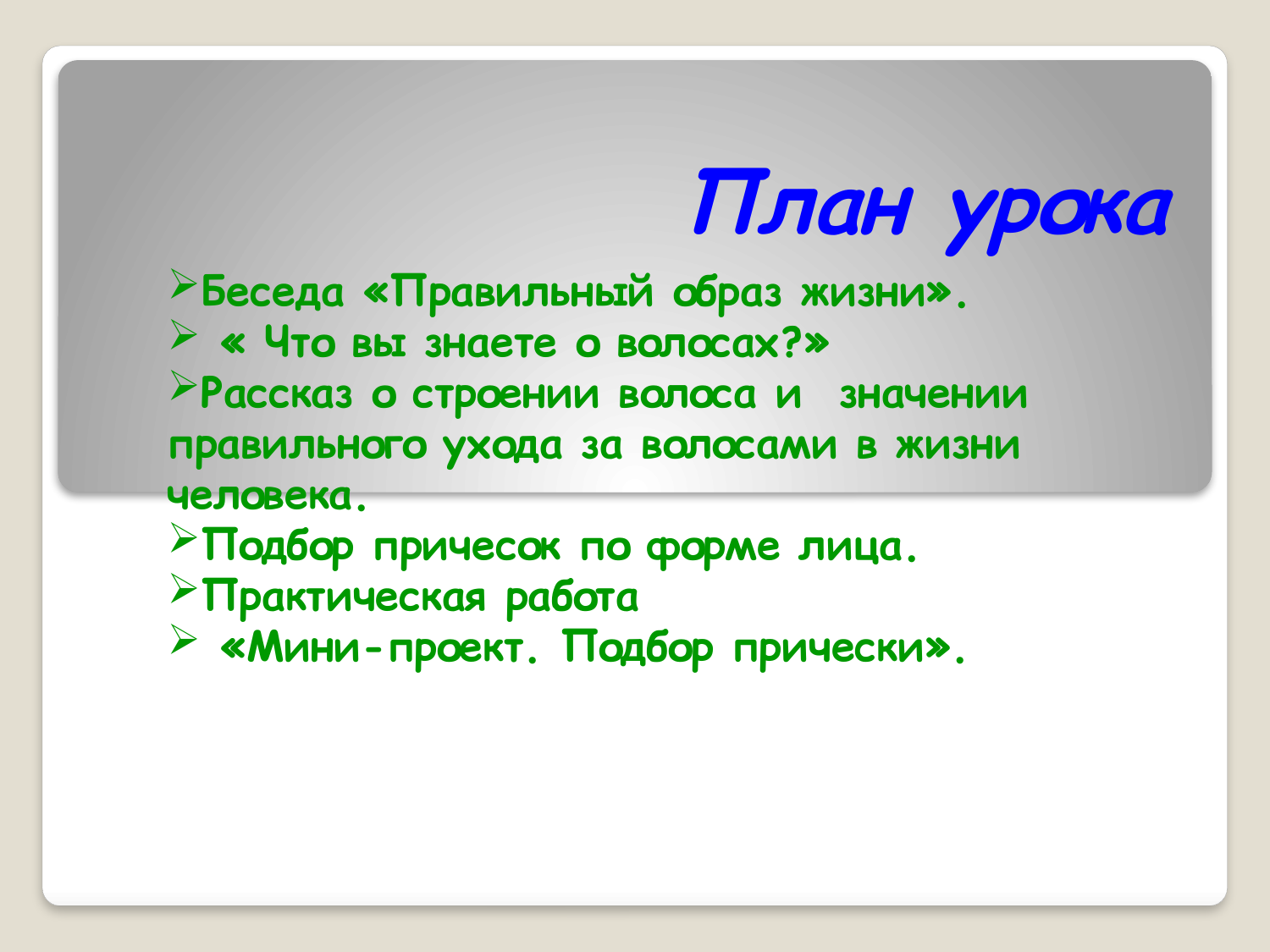

# План урока

Беседа «Правильный образ жизни».
 « Что вы знаете о волосах?»
Рассказ о строении волоса и  значении правильного ухода за волосами в жизни человека.
Подбор причесок по форме лица.
Практическая работа
 «Мини-проект. Подбор прически».